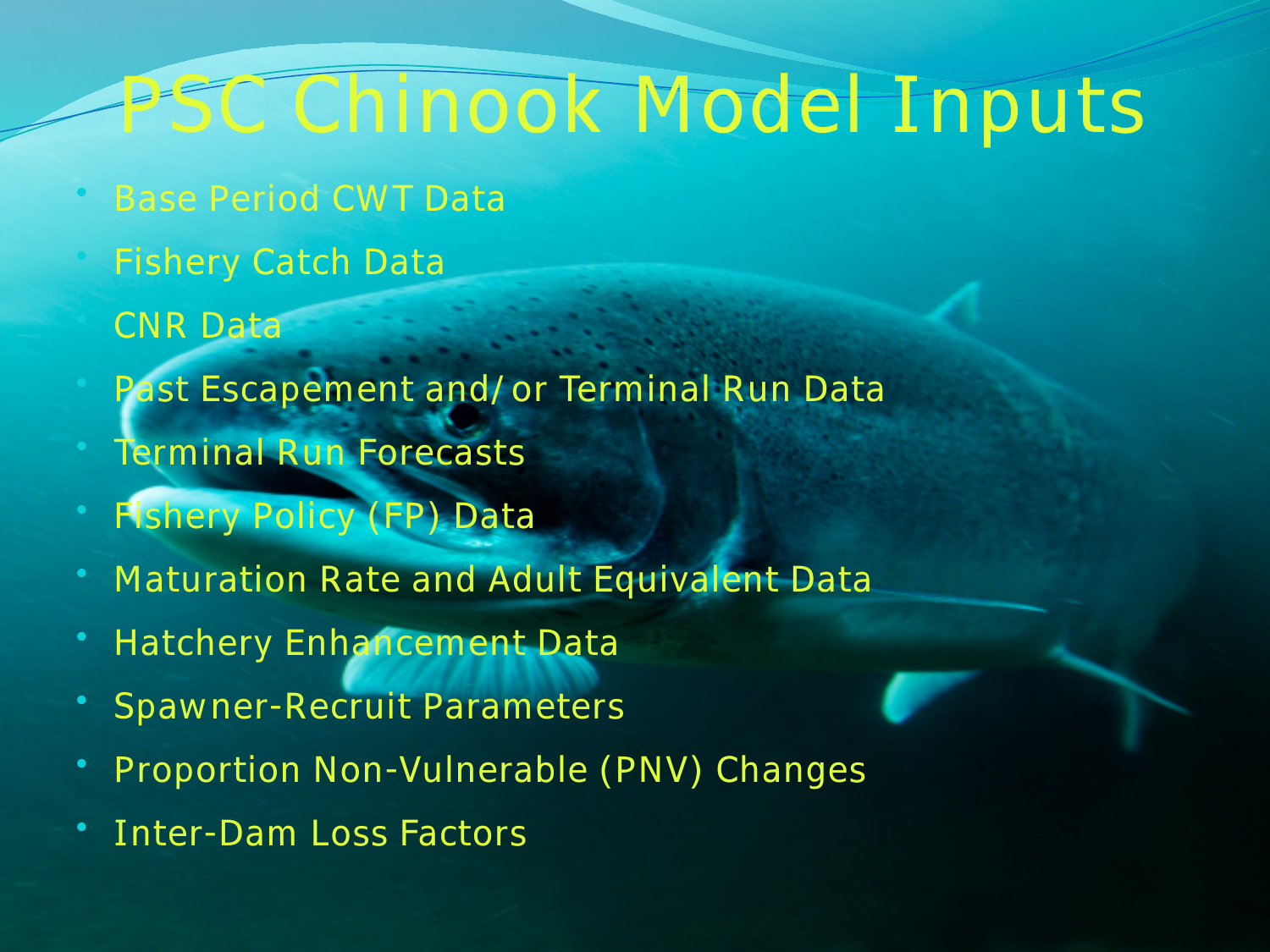

# PSC Chinook Model Inputs
Base Period CWT Data
Fishery Catch Data
CNR Data
Past Escapement and/or Terminal Run Data
Terminal Run Forecasts
Fishery Policy (FP) Data
Maturation Rate and Adult Equivalent Data
Hatchery Enhancement Data
Spawner-Recruit Parameters
Proportion Non-Vulnerable (PNV) Changes
Inter-Dam Loss Factors